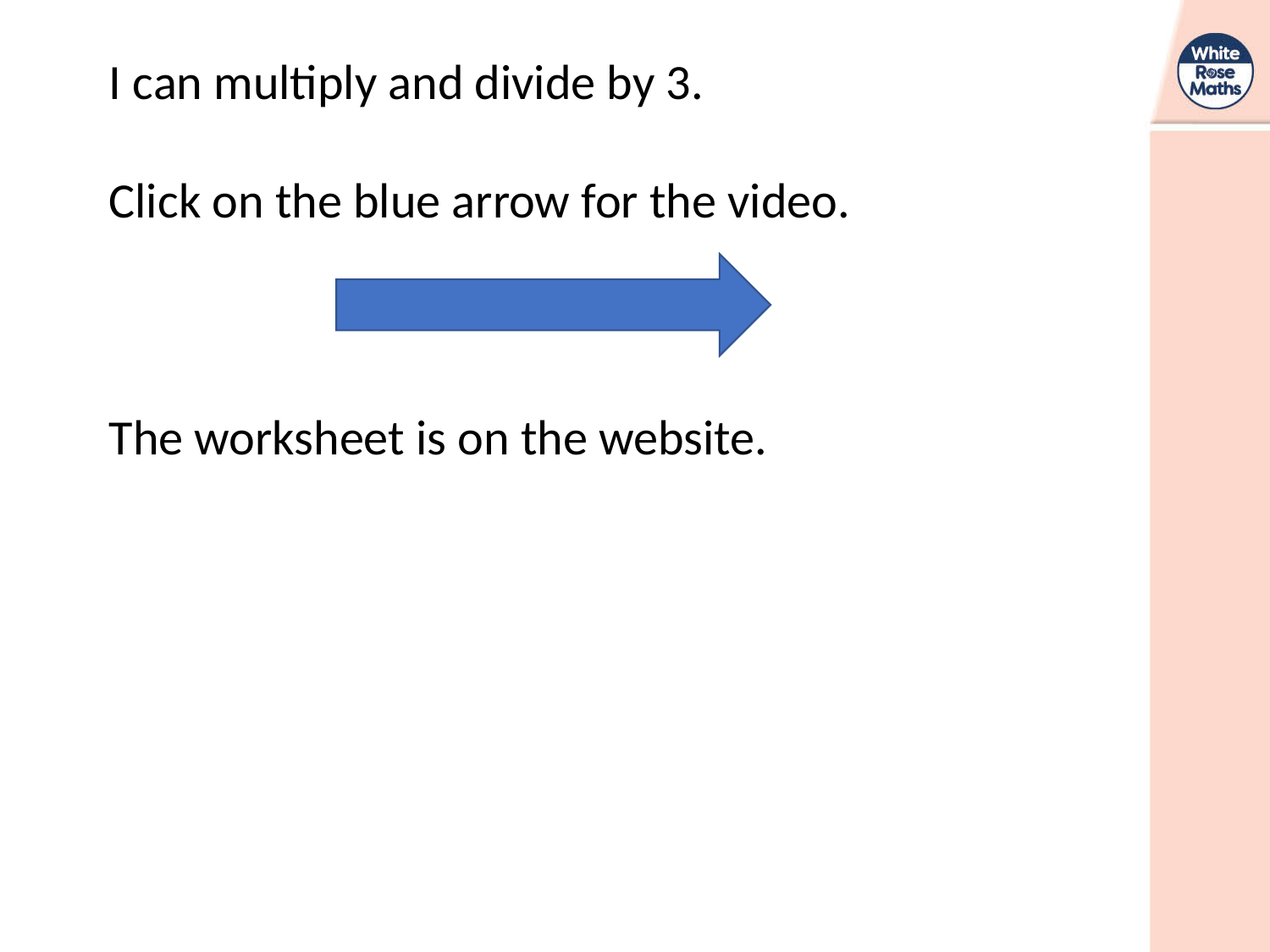

I can multiply and divide by 3.

Click on the blue arrow for the video.

The worksheet is on the website.